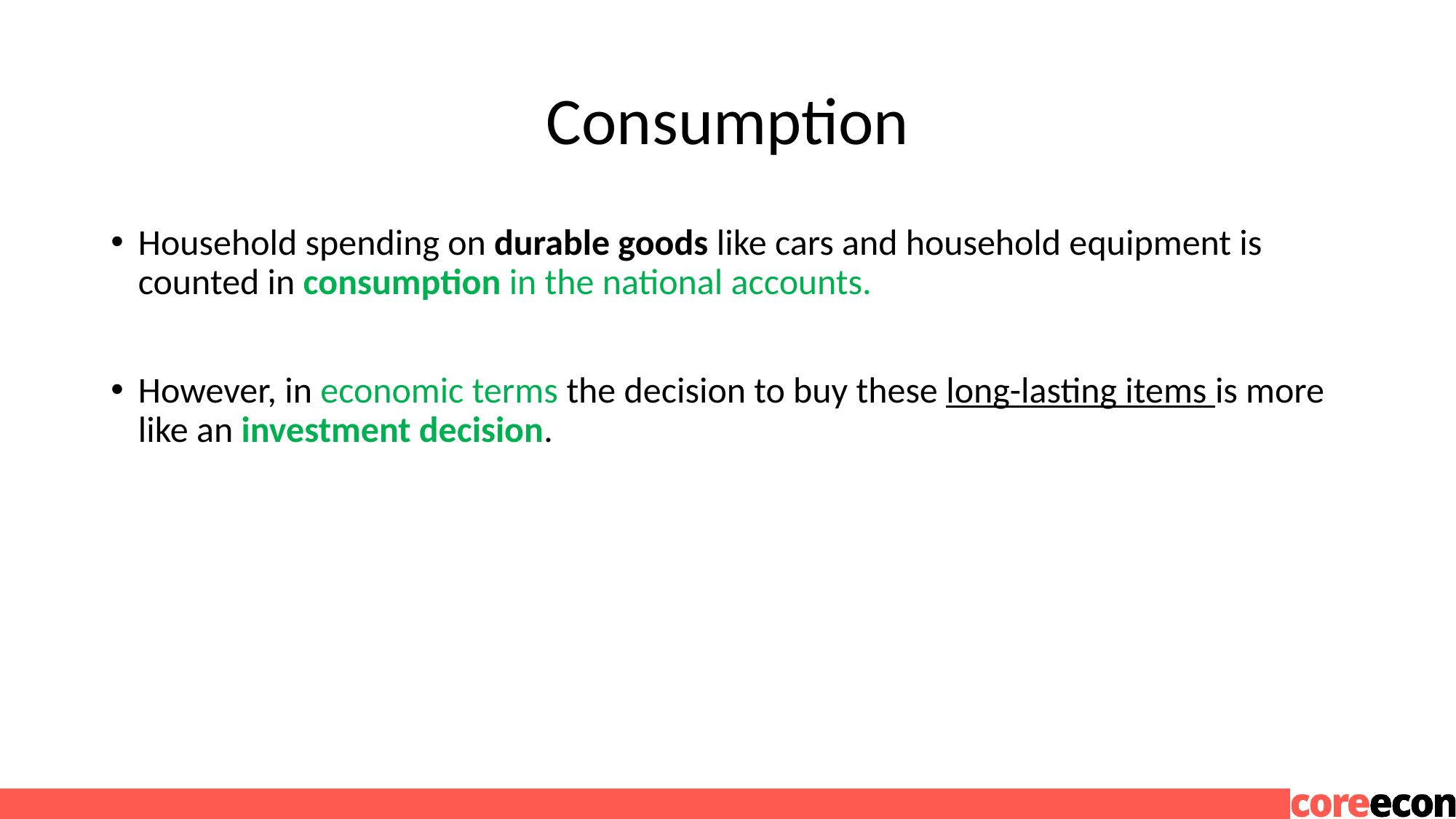

# Consumption
Household spending on durable goods like cars and household equipment is counted in consumption in the national accounts.

However, in economic terms the decision to buy these long-lasting items is more like an investment decision.